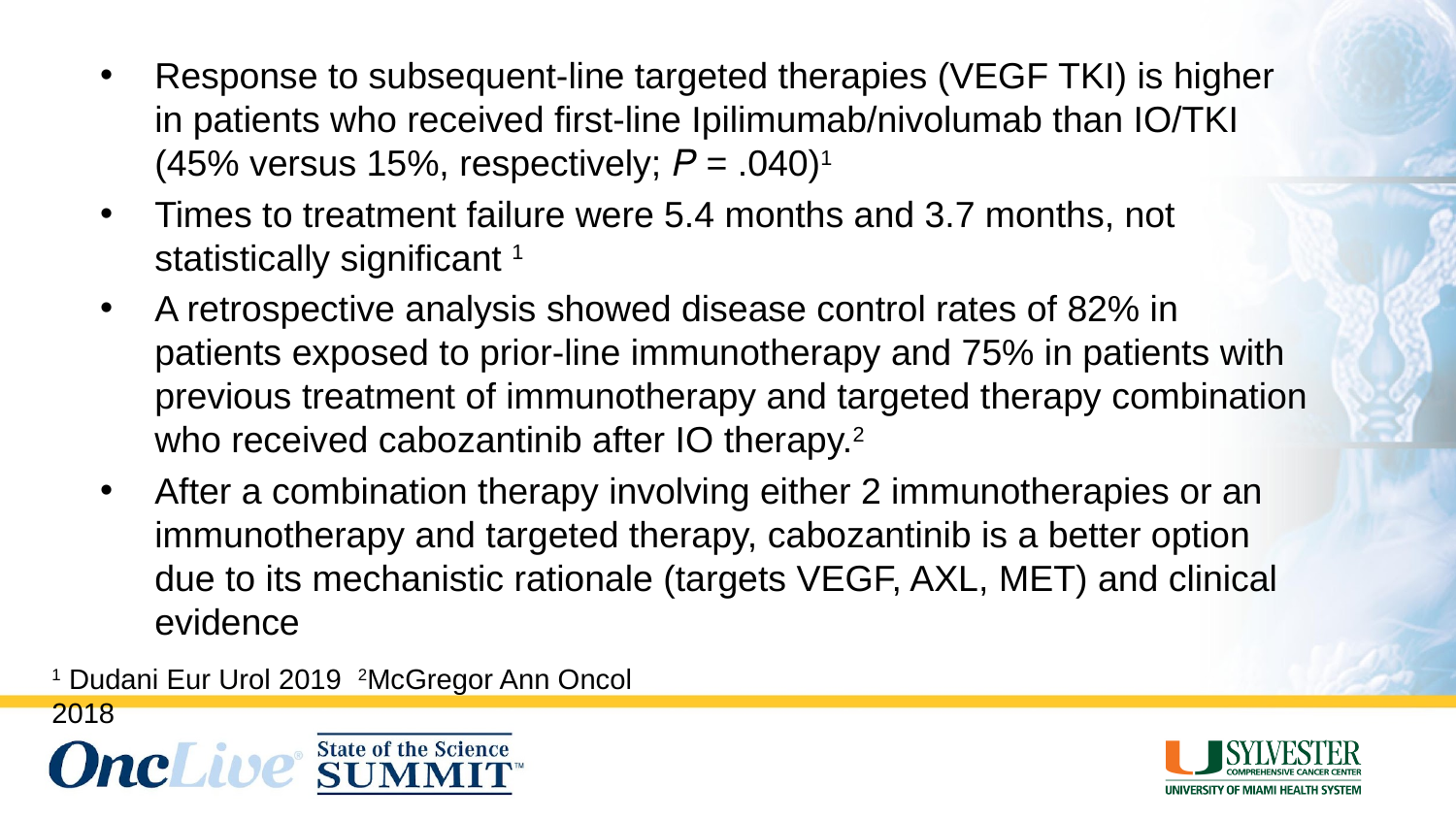

Response to subsequent-line targeted therapies (VEGF TKI) is higher in patients who received first-line Ipilimumab/nivolumab than IO/TKI (45% versus 15%, respectively; P = .040)1
Times to treatment failure were 5.4 months and 3.7 months, not statistically significant 1
A retrospective analysis showed disease control rates of 82% in patients exposed to prior-line immunotherapy and 75% in patients with previous treatment of immunotherapy and targeted therapy combination who received cabozantinib after IO therapy.2
After a combination therapy involving either 2 immunotherapies or an immunotherapy and targeted therapy, cabozantinib is a better option due to its mechanistic rationale (targets VEGF, AXL, MET) and clinical evidence
1 Dudani Eur Urol 2019  2McGregor Ann Oncol 2018